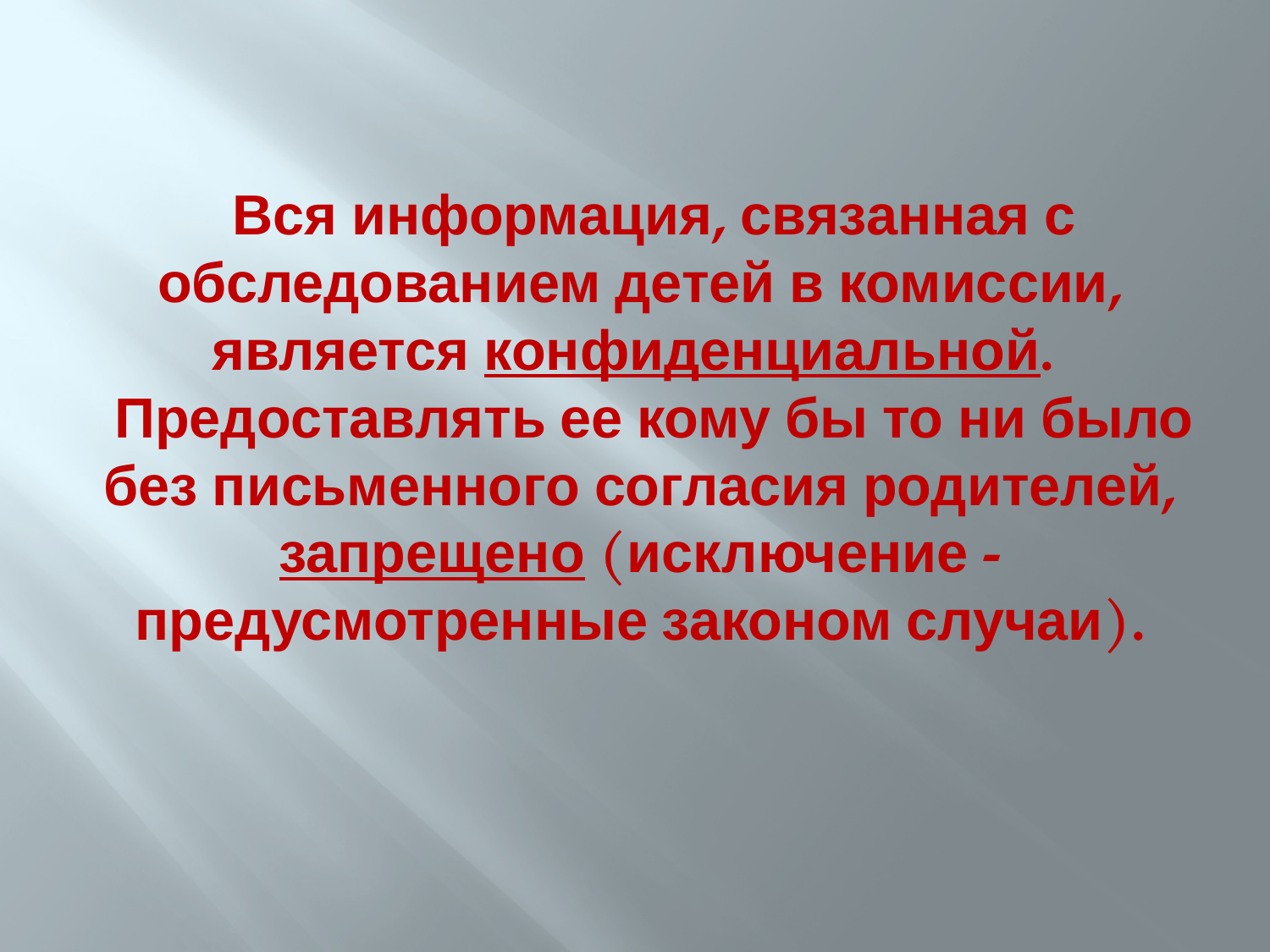

Вся информация, связанная с обследованием детей в комиссии, является конфиденциальной.
Предоставлять ее кому бы то ни было без письменного согласия родителей, запрещено (исключение - предусмотренные законом случаи).